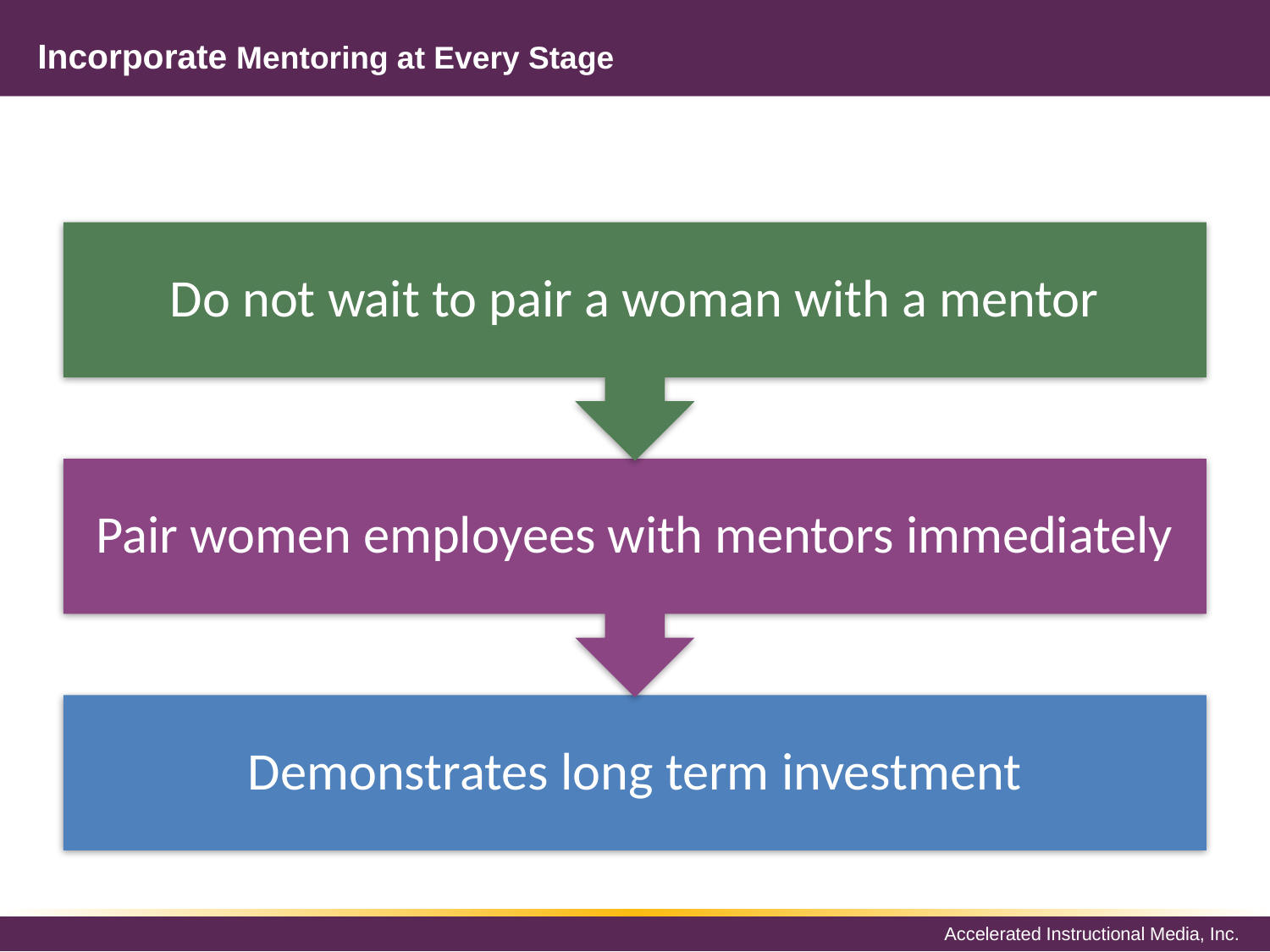

# Incorporate Mentoring at Every Stage

Do not wait to pair a woman with a mentor
Pair women employees with mentors immediately
Demonstrates long term investment